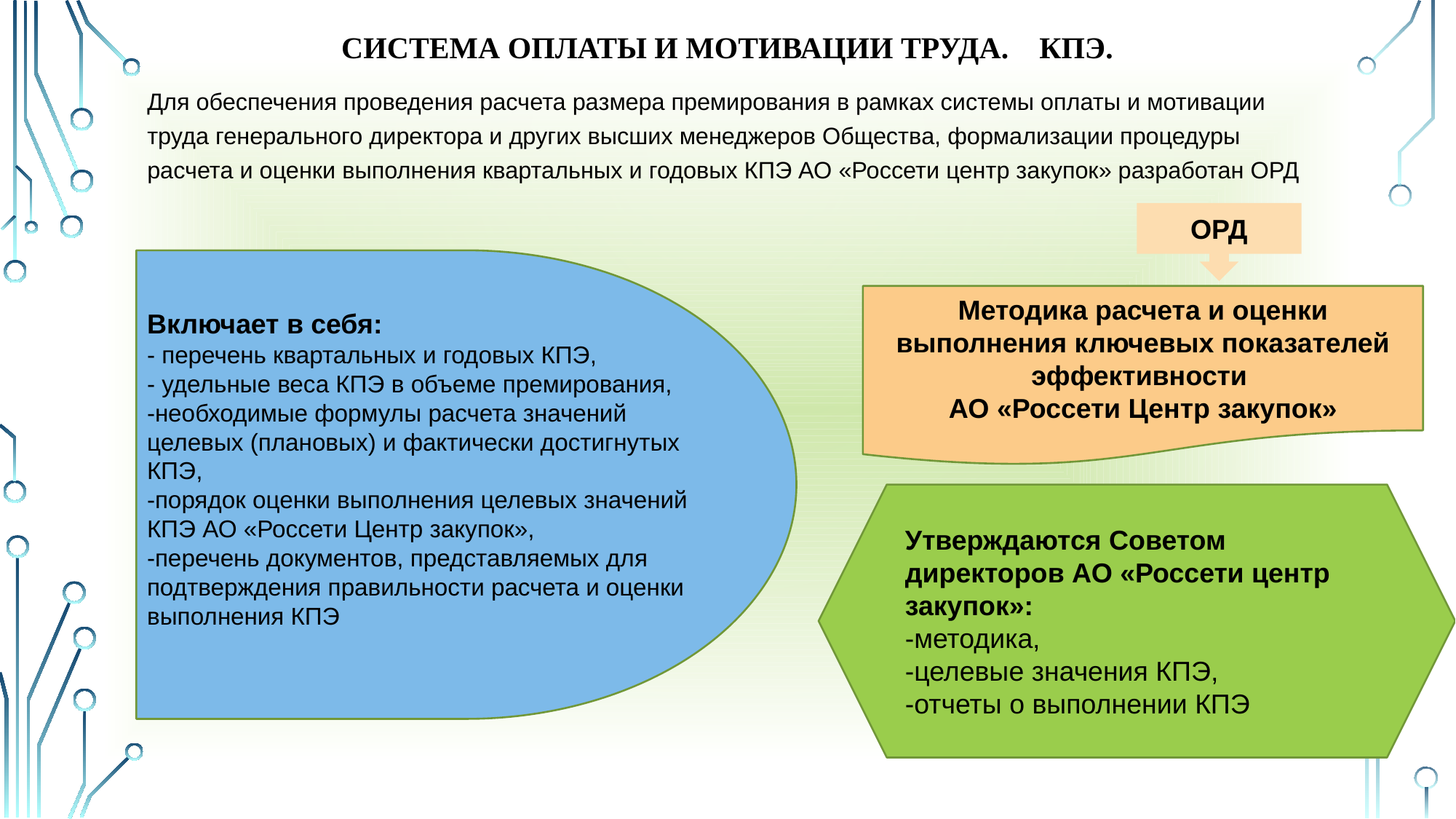

# Система оплаты и мотивации труда.    КПЭ.
Для обеспечения проведения расчета размера премирования в рамках системы оплаты и мотивации труда генерального директора и других высших менеджеров Общества, формализации процедуры расчета и оценки выполнения квартальных и годовых КПЭ АО «Россети центр закупок» разработан ОРД
ОРД
Включает в себя:
- перечень квартальных и годовых КПЭ,
- удельные веса КПЭ в объеме премирования,
-необходимые формулы расчета значений целевых (плановых) и фактически достигнутых КПЭ,
-порядок оценки выполнения целевых значений КПЭ АО «Россети Центр закупок»,
-перечень документов, представляемых для подтверждения правильности расчета и оценки выполнения КПЭ

Методика расчета и оценки выполнения ключевых показателей эффективности
АО «Россети Центр закупок»
Утверждаются Советом директоров АО «Россети центр закупок»:
-методика,
-целевые значения КПЭ,
-отчеты о выполнении КПЭ